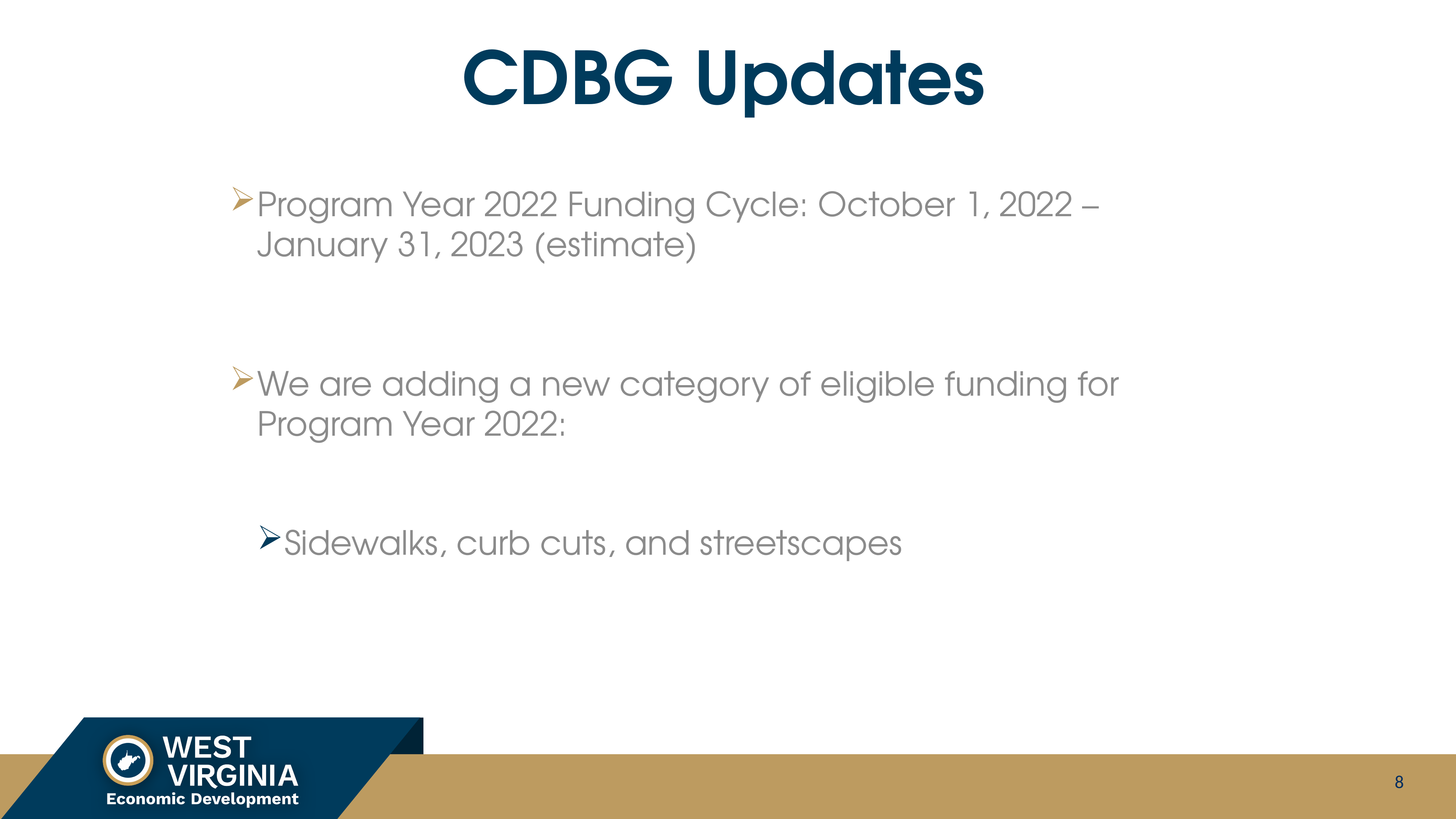

# CDBG Updates
Program Year 2022 Funding Cycle: October 1, 2022 – January 31, 2023 (estimate)

We are adding a new category of eligible funding for Program Year 2022:

Sidewalks, curb cuts, and streetscapes

8